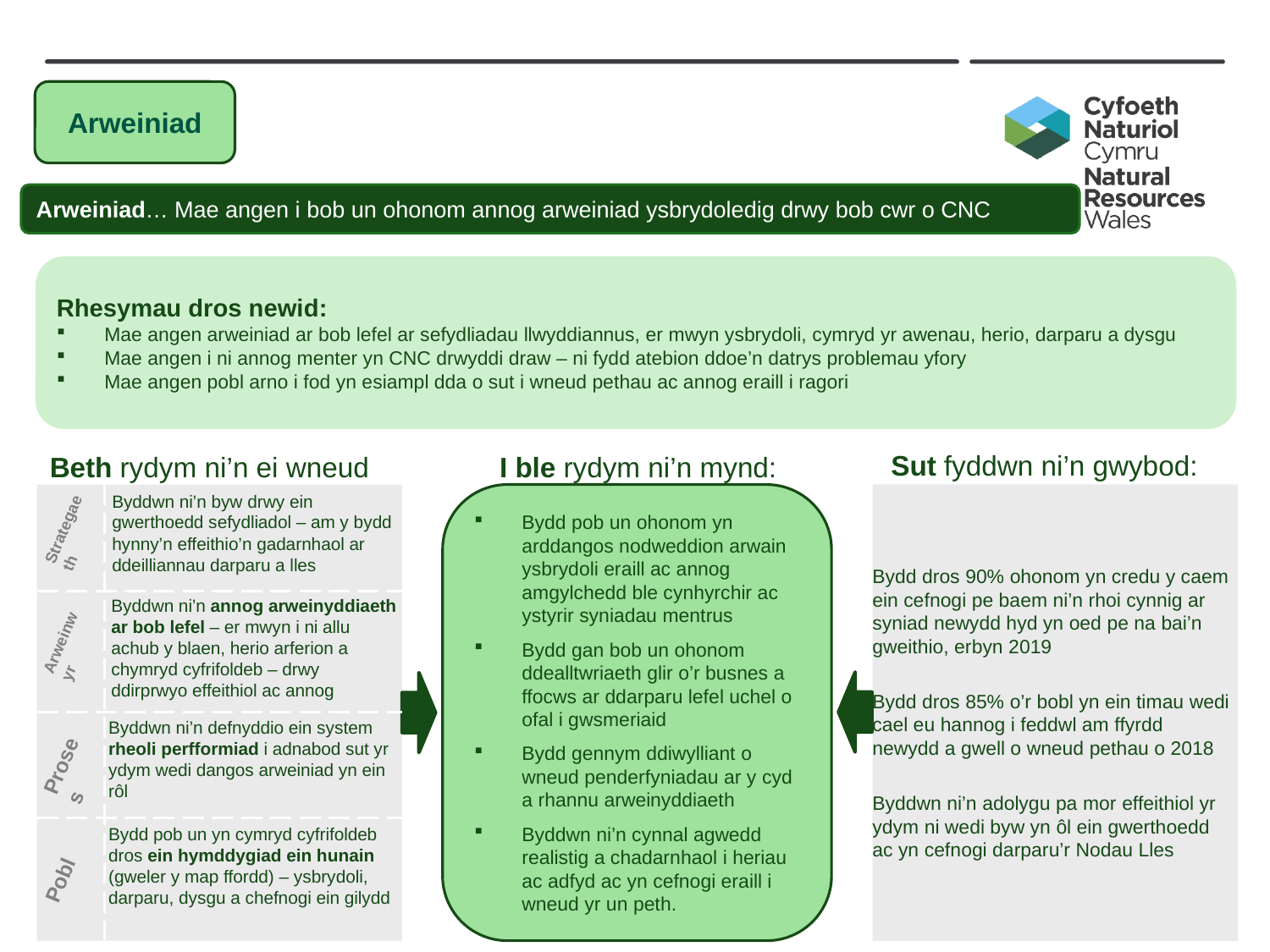

Arweiniad
Arweiniad… Mae angen i bob un ohonom annog arweiniad ysbrydoledig drwy bob cwr o CNC

Rhesymau dros newid:
Mae angen arweiniad ar bob lefel ar sefydliadau llwyddiannus, er mwyn ysbrydoli, cymryd yr awenau, herio, darparu a dysgu
Mae angen i ni annog menter yn CNC drwyddi draw – ni fydd atebion ddoe’n datrys problemau yfory
Mae angen pobl arno i fod yn esiampl dda o sut i wneud pethau ac annog eraill i ragori
Sut fyddwn ni’n gwybod:
Beth rydym ni’n ei wneud
I ble rydym ni’n mynd:
Strategaeth
Byddwn ni’n byw drwy ein gwerthoedd sefydliadol – am y bydd hynny’n effeithio’n gadarnhaol ar ddeilliannau darparu a lles
Bydd dros 90% ohonom yn credu y caem ein cefnogi pe baem ni’n rhoi cynnig ar syniad newydd hyd yn oed pe na bai’n gweithio, erbyn 2019
Bydd dros 85% o’r bobl yn ein timau wedi cael eu hannog i feddwl am ffyrdd newydd a gwell o wneud pethau o 2018
Byddwn ni’n adolygu pa mor effeithiol yr ydym ni wedi byw yn ôl ein gwerthoedd ac yn cefnogi darparu’r Nodau Lles

Bydd pob un ohonom yn arddangos nodweddion arwain  ysbrydoli eraill ac annog amgylchedd ble cynhyrchir ac ystyrir syniadau mentrus
Bydd gan bob un ohonom ddealltwriaeth glir o’r busnes a ffocws ar ddarparu lefel uchel o ofal i gwsmeriaid
Bydd gennym ddiwylliant o wneud penderfyniadau ar y cyd a rhannu arweinyddiaeth
Byddwn ni’n cynnal agwedd realistig a chadarnhaol i heriau ac adfyd ac yn cefnogi eraill i wneud yr un peth.
Byddwn ni’n annog arweinyddiaeth ar bob lefel – er mwyn i ni allu achub y blaen, herio arferion a chymryd cyfrifoldeb – drwy ddirprwyo effeithiol ac annog
Arweinwyr

Byddwn ni’n defnyddio ein system rheoli perfformiad i adnabod sut yr ydym wedi dangos arweiniad yn ein rôl
Proses
Bydd pob un yn cymryd cyfrifoldeb dros ein hymddygiad ein hunain (gweler y map ffordd) – ysbrydoli, darparu, dysgu a chefnogi ein gilydd
Pobl